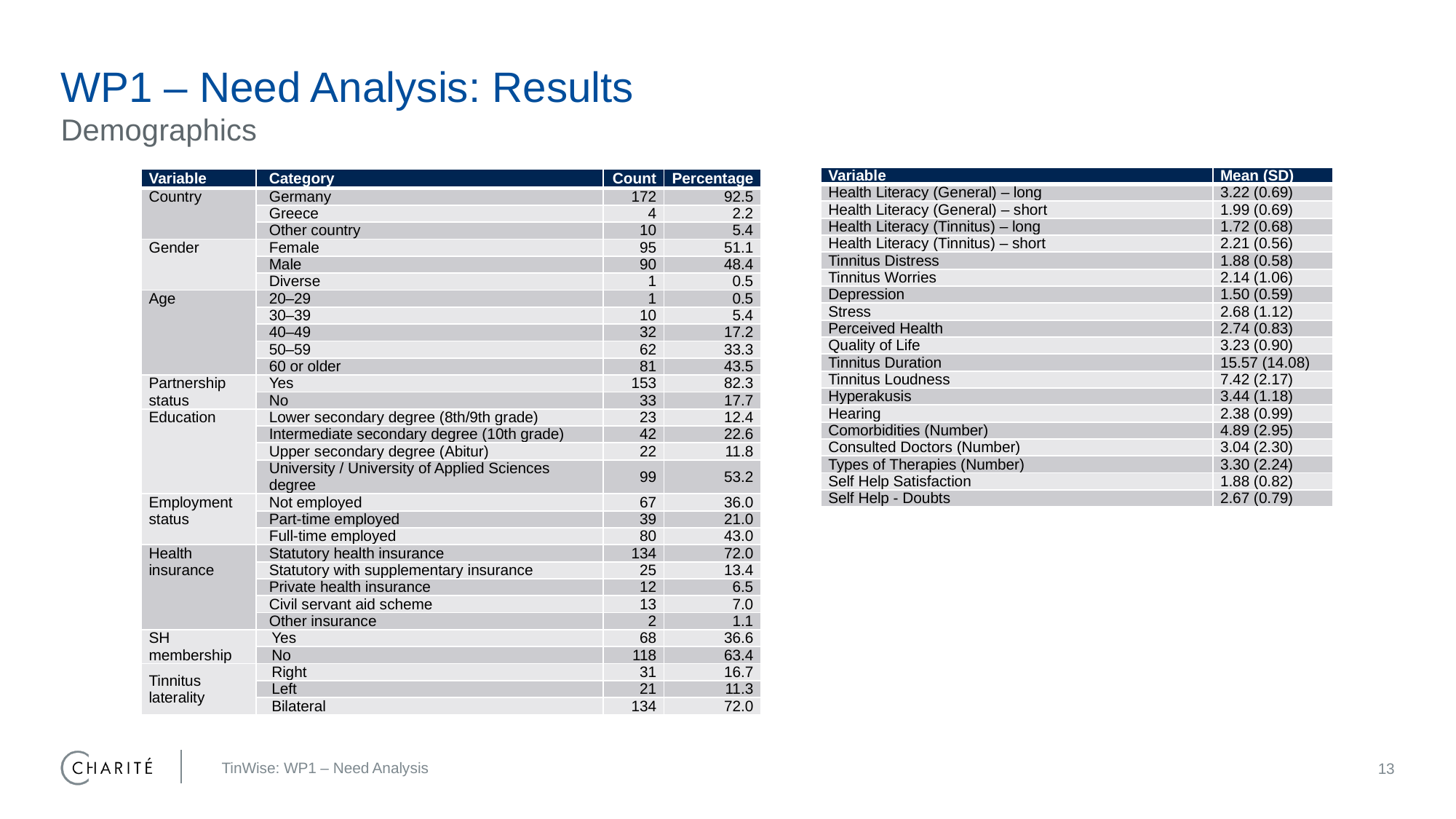

# WP1 – Need Analysis: Results
Demographics
| Variable | Mean (SD) |
| --- | --- |
| Health Literacy (General) – long | 3.22 (0.69) |
| Health Literacy (General) – short | 1.99 (0.69) |
| Health Literacy (Tinnitus) – long | 1.72 (0.68) |
| Health Literacy (Tinnitus) – short | 2.21 (0.56) |
| Tinnitus Distress | 1.88 (0.58) |
| Tinnitus Worries | 2.14 (1.06) |
| Depression | 1.50 (0.59) |
| Stress | 2.68 (1.12) |
| Perceived Health | 2.74 (0.83) |
| Quality of Life | 3.23 (0.90) |
| Tinnitus Duration | 15.57 (14.08) |
| Tinnitus Loudness | 7.42 (2.17) |
| Hyperakusis | 3.44 (1.18) |
| Hearing | 2.38 (0.99) |
| Comorbidities (Number) | 4.89 (2.95) |
| Consulted Doctors (Number) | 3.04 (2.30) |
| Types of Therapies (Number) | 3.30 (2.24) |
| Self Help Satisfaction | 1.88 (0.82) |
| Self Help - Doubts | 2.67 (0.79) |
| Variable | Category | Count | Percentage |
| --- | --- | --- | --- |
| Country | Germany | 172 | 92.5 |
|  | Greece | 4 | 2.2 |
|  | Other country | 10 | 5.4 |
| Gender | Female | 95 | 51.1 |
|  | Male | 90 | 48.4 |
|  | Diverse | 1 | 0.5 |
| Age | 20–29 | 1 | 0.5 |
|  | 30–39 | 10 | 5.4 |
|  | 40–49 | 32 | 17.2 |
|  | 50–59 | 62 | 33.3 |
|  | 60 or older | 81 | 43.5 |
| Partnership status | Yes | 153 | 82.3 |
|  | No | 33 | 17.7 |
| Education | Lower secondary degree (8th/9th grade) | 23 | 12.4 |
|  | Intermediate secondary degree (10th grade) | 42 | 22.6 |
|  | Upper secondary degree (Abitur) | 22 | 11.8 |
|  | University / University of Applied Sciences degree | 99 | 53.2 |
| Employment status | Not employed | 67 | 36.0 |
|  | Part-time employed | 39 | 21.0 |
|  | Full-time employed | 80 | 43.0 |
| Health insurance | Statutory health insurance | 134 | 72.0 |
|  | Statutory with supplementary insurance | 25 | 13.4 |
|  | Private health insurance | 12 | 6.5 |
|  | Civil servant aid scheme | 13 | 7.0 |
|  | Other insurance | 2 | 1.1 |
| SH membership | Yes | 68 | 36.6 |
|  | No | 118 | 63.4 |
| Tinnitus laterality | Right | 31 | 16.7 |
|  | Left | 21 | 11.3 |
|  | Bilateral | 134 | 72.0 |
TinWise: WP1 – Need Analysis
13